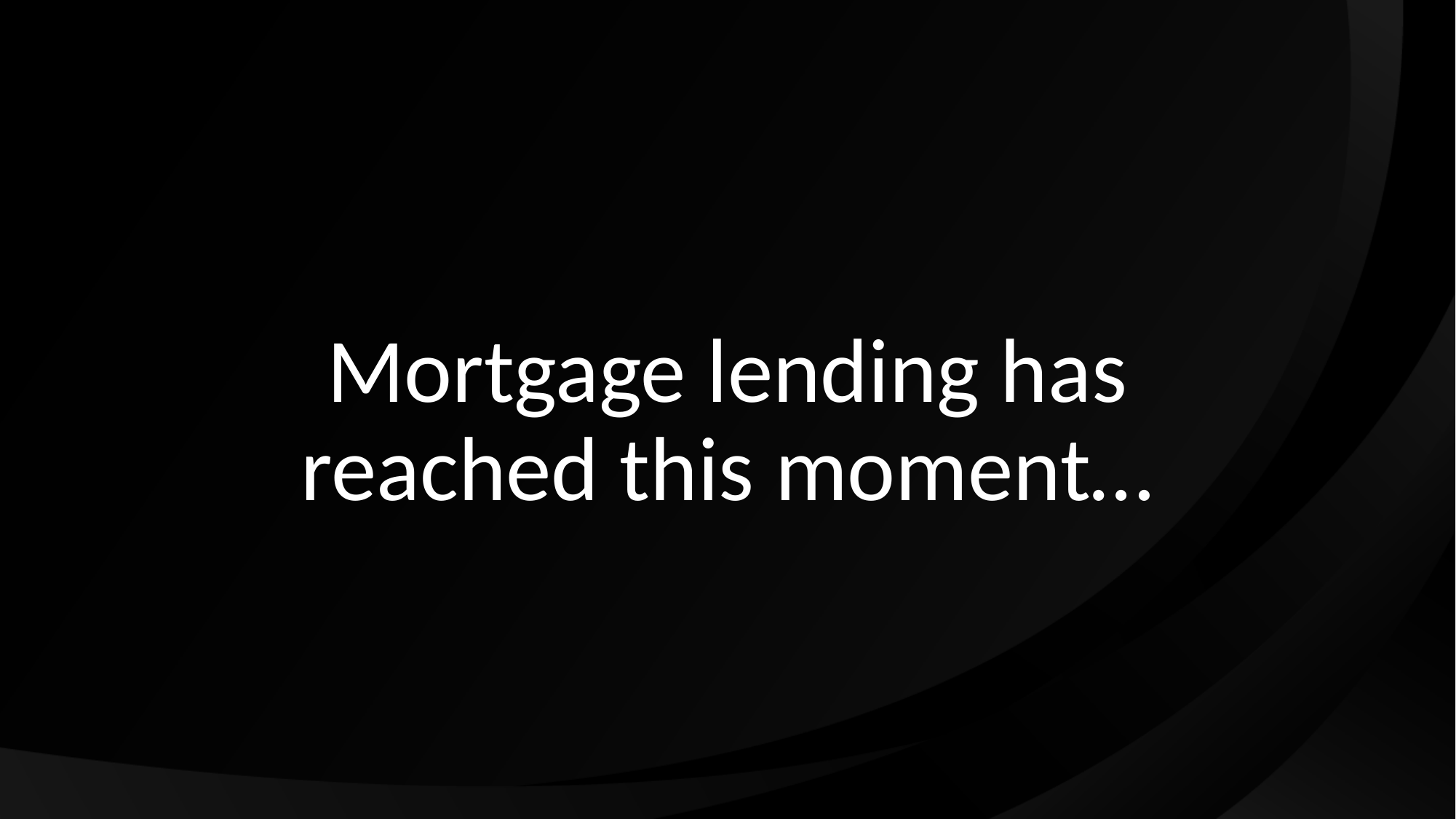

# Mortgage lending has reached this moment…